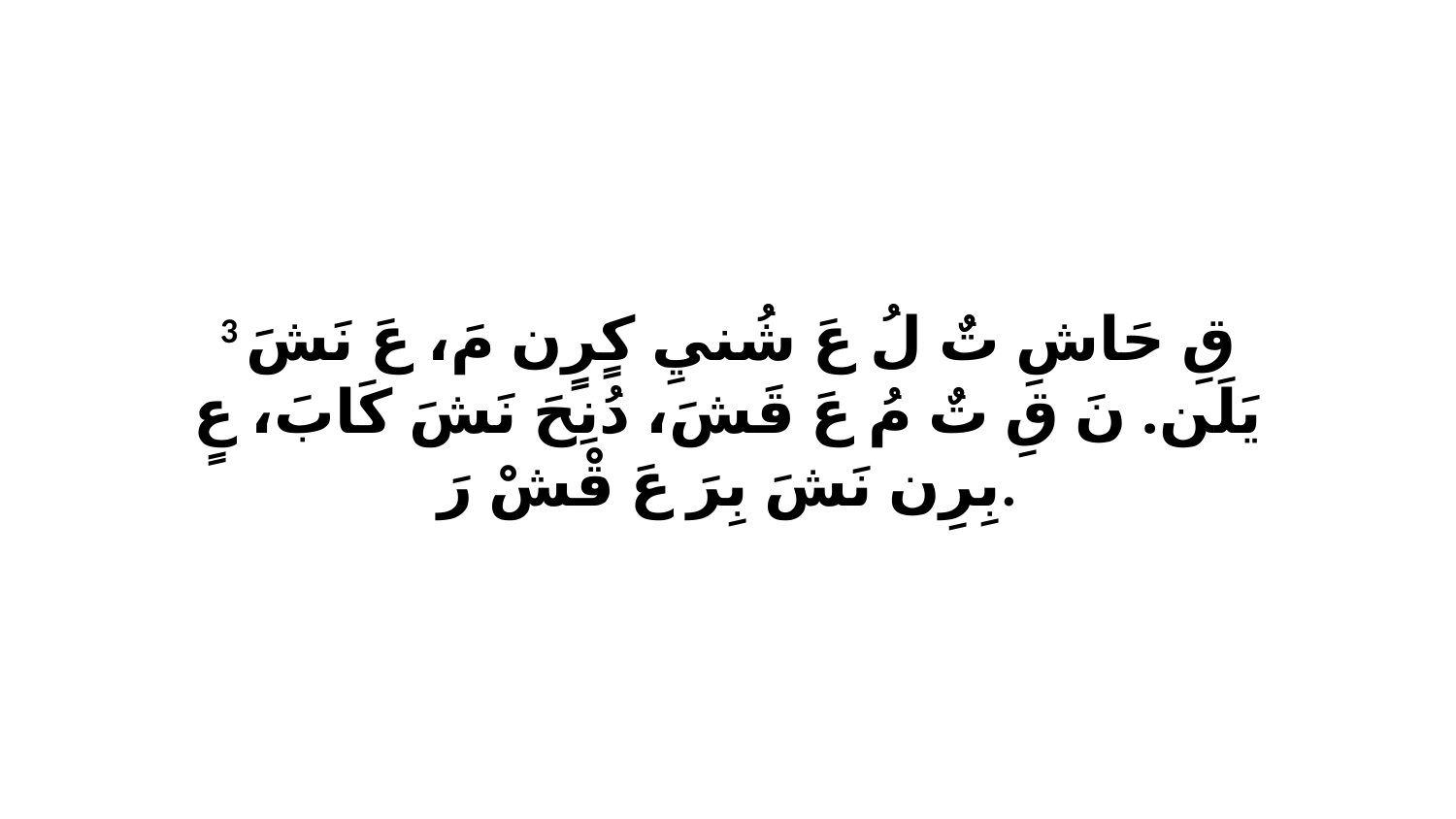

3 قِ حَاشِ تٌ لُ عَ شُنيِ كٍرٍن مَ، عَ نَشَ يَلَن. نَ قِ تٌ مُ عَ قَشَ، دُنِحَ نَشَ كَابَ، عٍ بِرِن نَشَ بِرَ عَ قْشْ رَ.